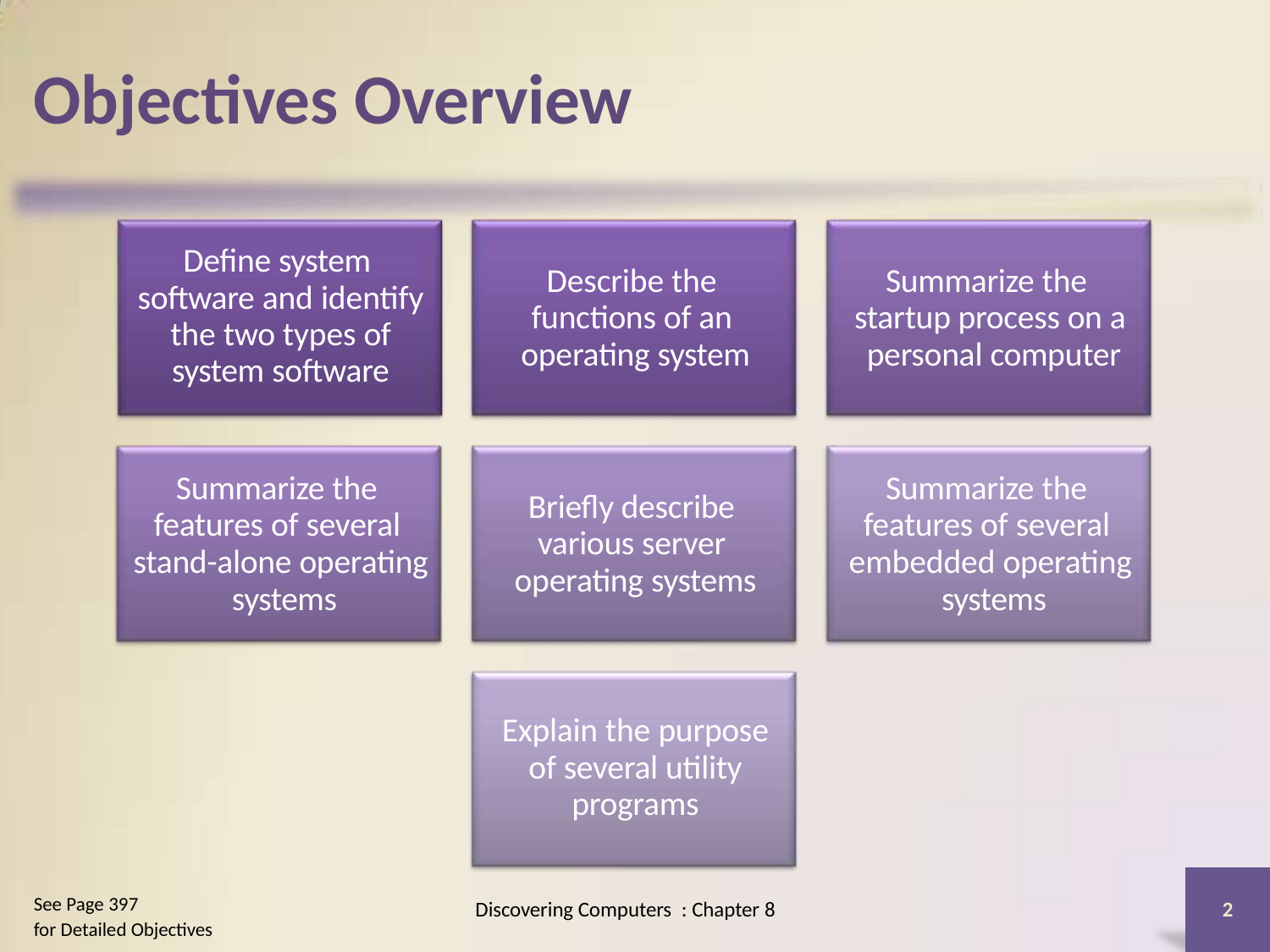

# Objectives Overview

Define system  software and identify  the two types of  system software
Describe the  functions of an  operating system
Summarize the  startup process on a  personal computer

Summarize the  features of several  stand-alone operating  systems
Summarize the  features of several  embedded operating  systems
Briefly describe  various server  operating systems

Explain the purpose  of several utility  programs
See Page 397
for Detailed Objectives
Discovering Computers  : Chapter 8
2